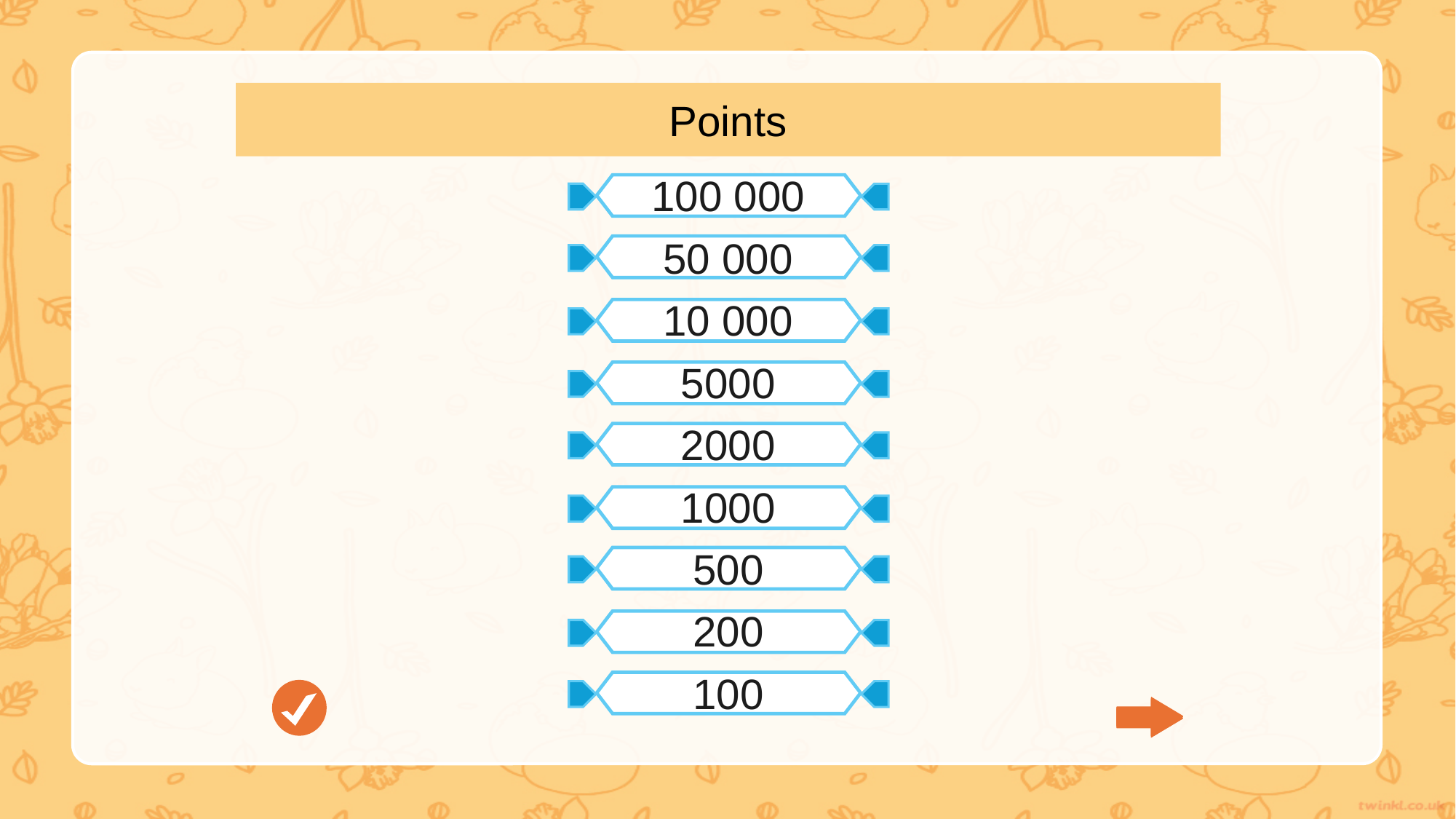

Points
100 000
50 000
10 000
5000
2000
1000
500
200
100
100

100

100

100

100

100

100

100

100